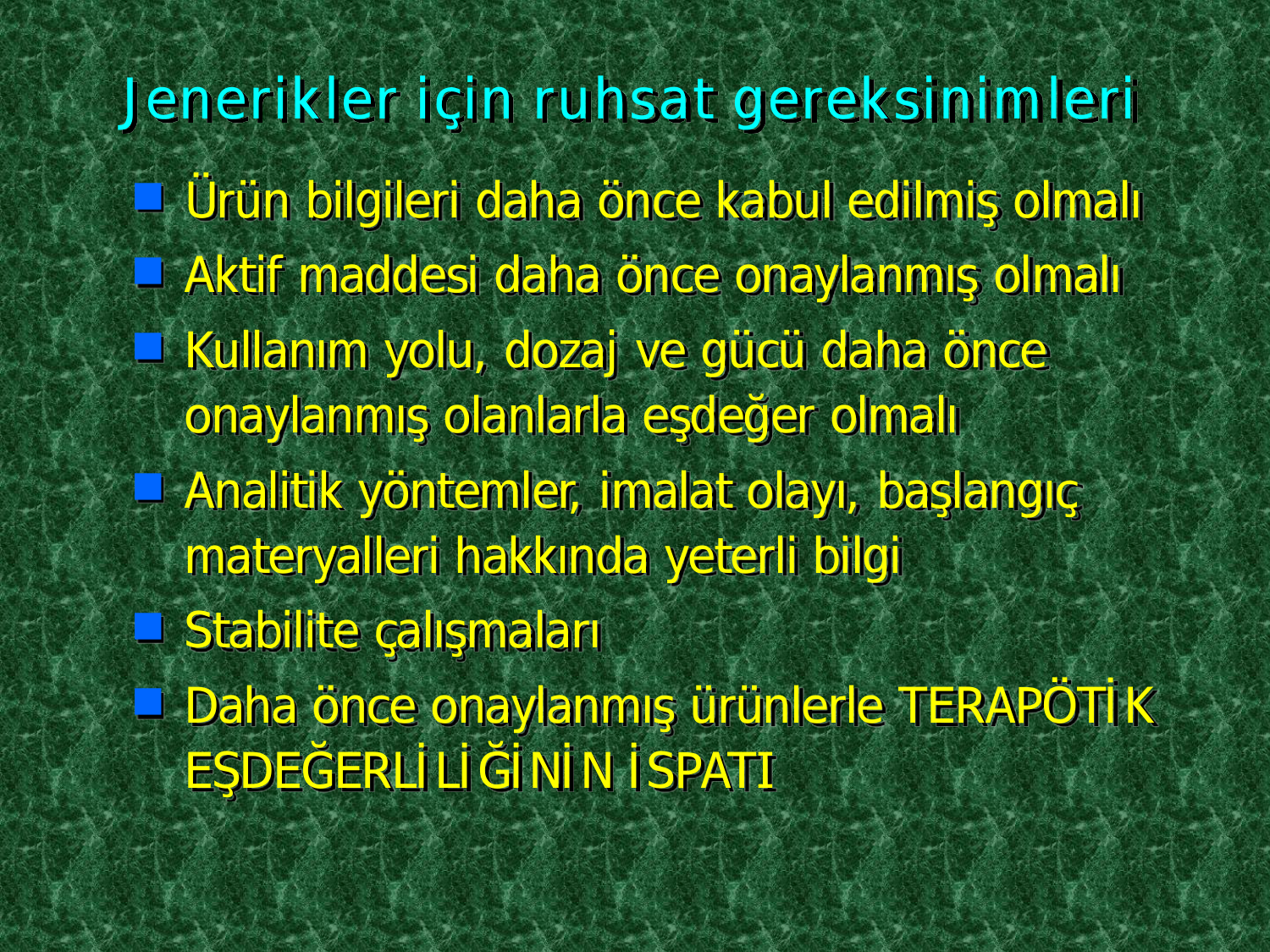

# Jenerikler için ruhsat gereksinimleri
Ürün bilgileri daha önce kabul edilmiş olmalı
Aktif maddesi daha önce onaylanmış olmalı
Kullanım yolu, dozaj ve gücü daha önce onaylanmış olanlarla eşdeğer olmalı
Analitik yöntemler, imalat olayı, başlangıç materyalleri hakkında yeterli bilgi
Stabilite çalışmaları
Daha önce onaylanmış ürünlerle TERAPÖTİK EŞDEĞERLİLİĞİNİN İSPATI